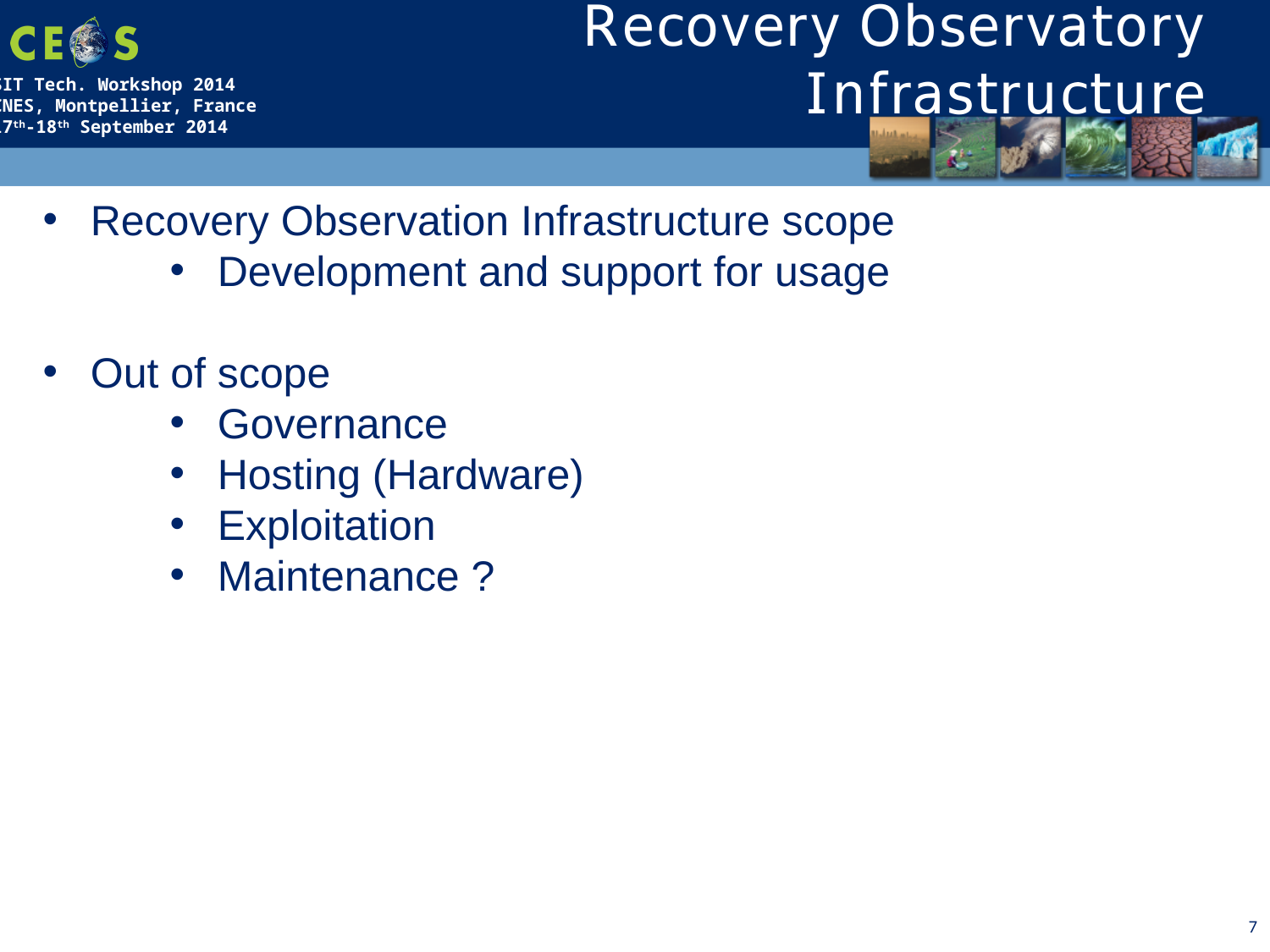

Recovery Observatory Infrastructure
Recovery Observation Infrastructure scope
Development and support for usage

Out of scope
Governance
Hosting (Hardware)
Exploitation
Maintenance ?
7